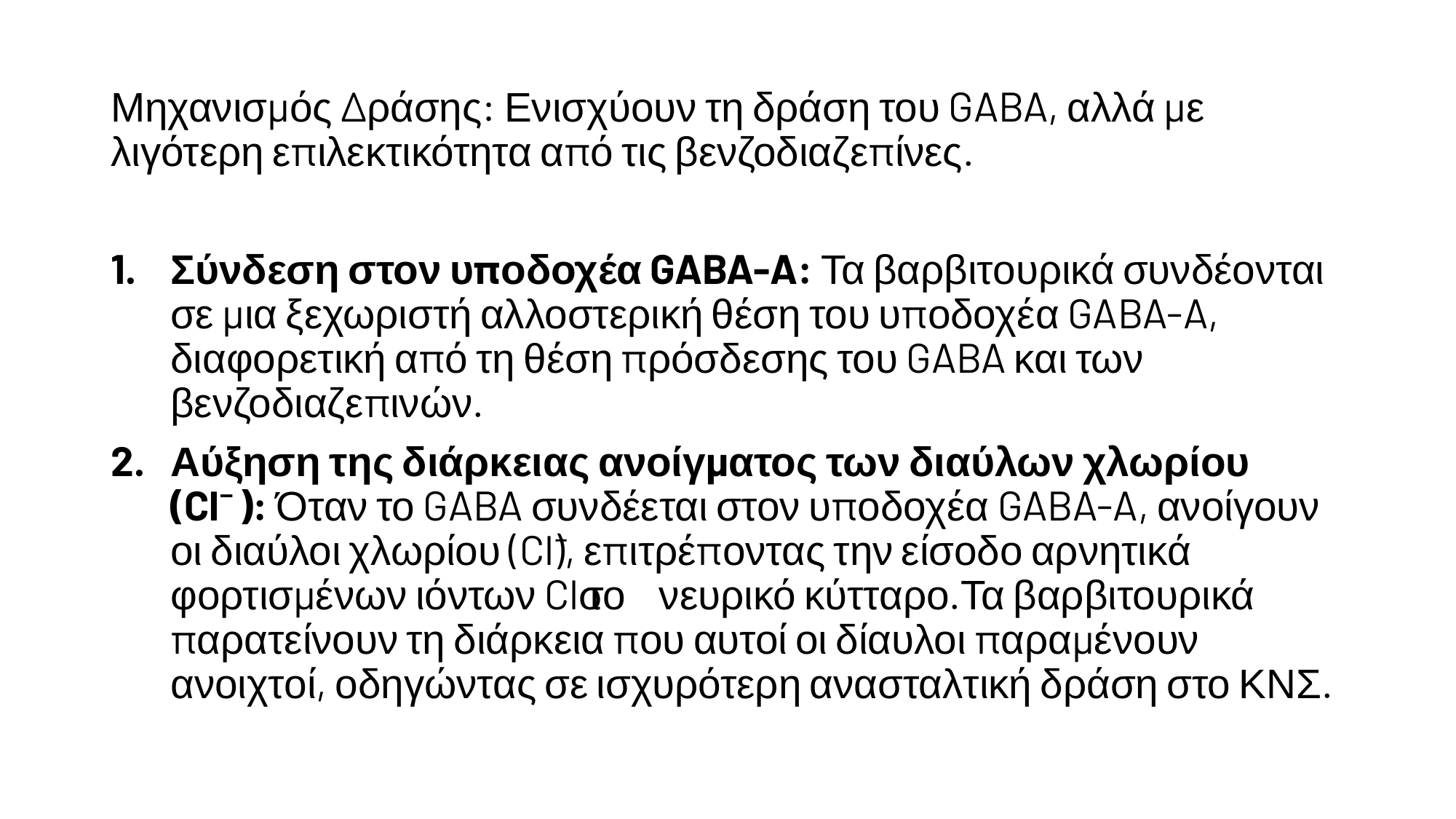

Μηχανισμός Δράσης: Ενισχύουν τη δράση του GABA, αλλά με λιγότερη επιλεκτικότητα από τις βενζοδιαζεπίνες.

Σύνδεση στον υποδοχέα GABA-A: Τα βαρβιτουρικά συνδέονται σε μια ξεχωριστή αλλοστερική θέση του υποδοχέα GABA-A, διαφορετική από τη θέση πρόσδεσης του GABA και των βενζοδιαζεπινών.
Αύξηση της διάρκειας ανοίγματος των διαύλων χλωρίου (Cl⁻): Όταν το GABA συνδέεται στον υποδοχέα GABA-A, ανοίγουν οι διαύλοι χλωρίου (Cl⁻), επιτρέποντας την είσοδο αρνητικά φορτισμένων ιόντων Cl⁻ στο νευρικό κύτταρο.Τα βαρβιτουρικά παρατείνουν τη διάρκεια που αυτοί οι δίαυλοι παραμένουν ανοιχτοί, οδηγώντας σε ισχυρότερη ανασταλτική δράση στο ΚΝΣ.